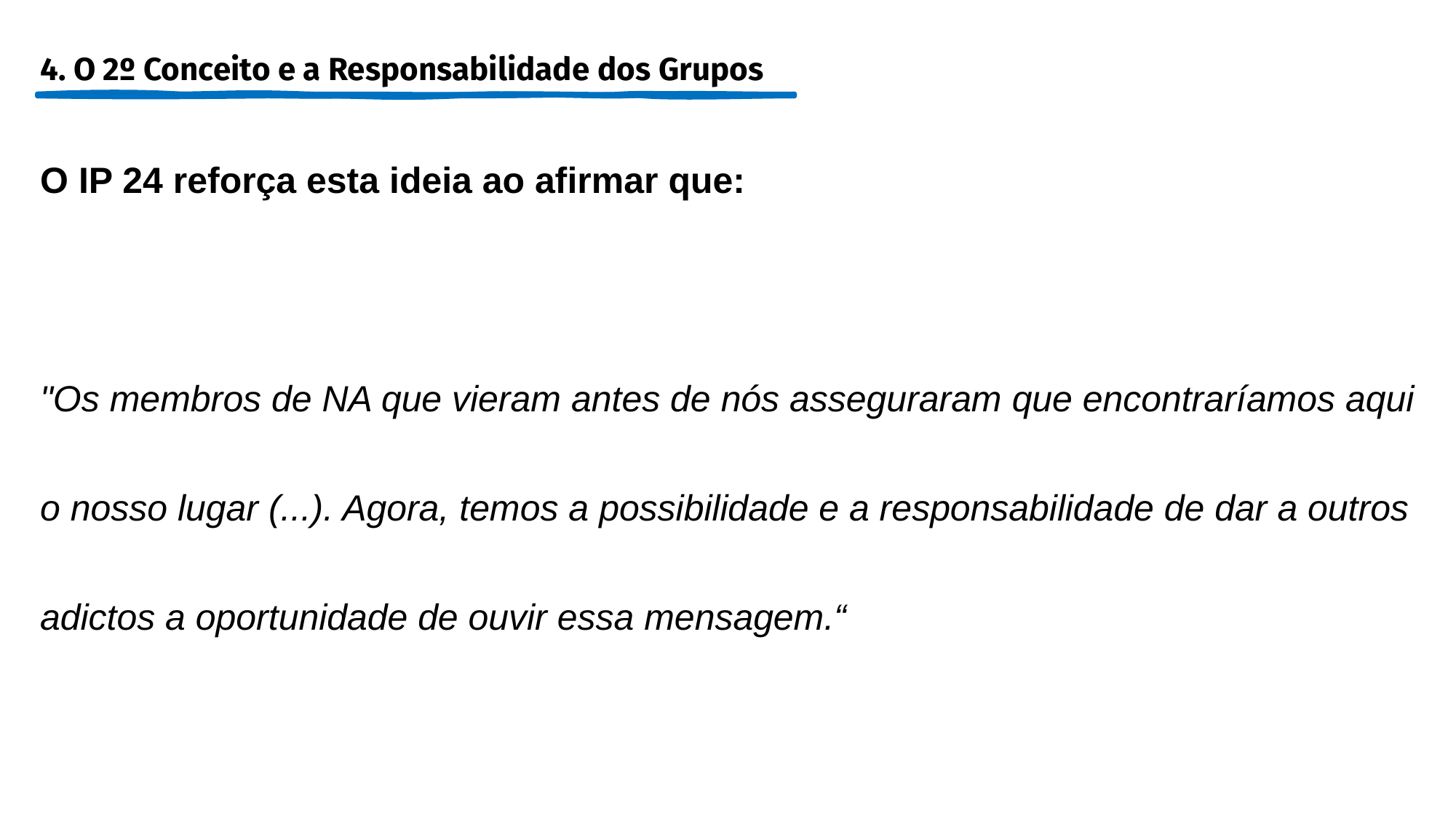

# 4. O 2º Conceito e a Responsabilidade dos Grupos

O IP 24 reforça esta ideia ao afirmar que:
"Os membros de NA que vieram antes de nós asseguraram que encontraríamos aqui o nosso lugar (...). Agora, temos a possibilidade e a responsabilidade de dar a outros adictos a oportunidade de ouvir essa mensagem.“

"A responsabilidade e a autoridade final dos serviços de NA dependem dos grupos de NA (...). De forma recíproca, a estrutura de serviço precisa estar sempre a olhar para os grupos à procura de apoio e orientações.

“…Quando os nossos grupos fornecem os recursos – consciência e ideias, pessoas, dinheiro – necessários para assegurar os serviços de NA, também estão a providenciar orientação para a estrutura de serviço…”

“…O dinheiro é necessário para levar a cabo os serviços de NA. Sem ele as nossas linhas telefónicas seriam desligadas, não haveria literatura de NA para distribuir, os nossos painéis de H&I não teriam folhetos e os nossos voluntários de IP não poderiam fornecer à comunidade material impresso sobre NA.”